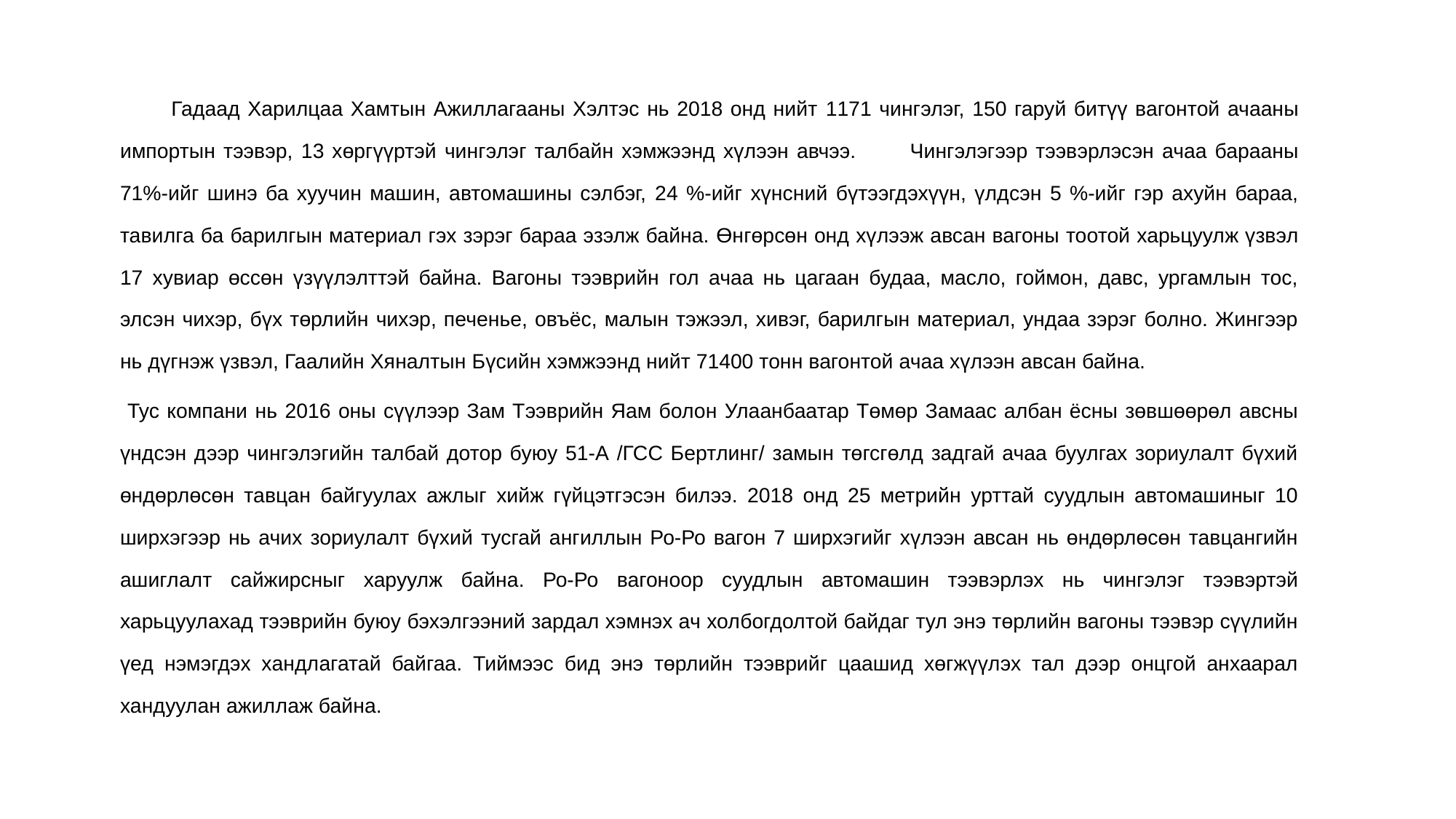

Гадаад Харилцаа Хамтын Ажиллагааны Хэлтэс нь 2018 онд нийт 1171 чингэлэг, 150 гаруй битүү вагонтой ачааны импортын тээвэр, 13 хөргүүртэй чингэлэг талбайн хэмжээнд хүлээн авчээ. 	Чингэлэгээр тээвэрлэсэн ачаа барааны 71%-ийг шинэ ба хуучин машин, автомашины сэлбэг, 24 %-ийг хүнсний бүтээгдэхүүн, үлдсэн 5 %-ийг гэр ахуйн бараа, тавилга ба барилгын материал гэх зэрэг бараа эзэлж байна. Өнгөрсөн онд хүлээж авсан вагоны тоотой харьцуулж үзвэл 17 хувиар өссөн үзүүлэлттэй байна. Вагоны тээврийн гол ачаа нь цагаан будаа, масло, гоймон, давс, ургамлын тос, элсэн чихэр, бүх төрлийн чихэр, печенье, овъёс, малын тэжээл, хивэг, барилгын материал, ундаа зэрэг болно. Жингээр нь дүгнэж үзвэл, Гаалийн Хяналтын Бүсийн хэмжээнд нийт 71400 тонн вагонтой ачаа хүлээн авсан байна.
 Тус компани нь 2016 оны сүүлээр Зам Тээврийн Яам болон Улаанбаатар Төмөр Замаас албан ёсны зөвшөөрөл авсны үндсэн дээр чингэлэгийн талбай дотор буюу 51-А /ГСС Бертлинг/ замын төгсгөлд задгай ачаа буулгах зориулалт бүхий өндөрлөсөн тавцан байгуулах ажлыг хийж гүйцэтгэсэн билээ. 2018 онд 25 метрийн урттай суудлын автомашиныг 10 ширхэгээр нь ачих зориулалт бүхий тусгай ангиллын Ро-Ро вагон 7 ширхэгийг хүлээн авсан нь өндөрлөсөн тавцангийн ашиглалт сайжирсныг харуулж байна. Ро-Ро вагоноор суудлын автомашин тээвэрлэх нь чингэлэг тээвэртэй харьцуулахад тээврийн буюу бэхэлгээний зардал хэмнэх ач холбогдолтой байдаг тул энэ төрлийн вагоны тээвэр сүүлийн үед нэмэгдэх хандлагатай байгаа. Тиймээс бид энэ төрлийн тээврийг цаашид хөгжүүлэх тал дээр онцгой анхаарал хандуулан ажиллаж байна.